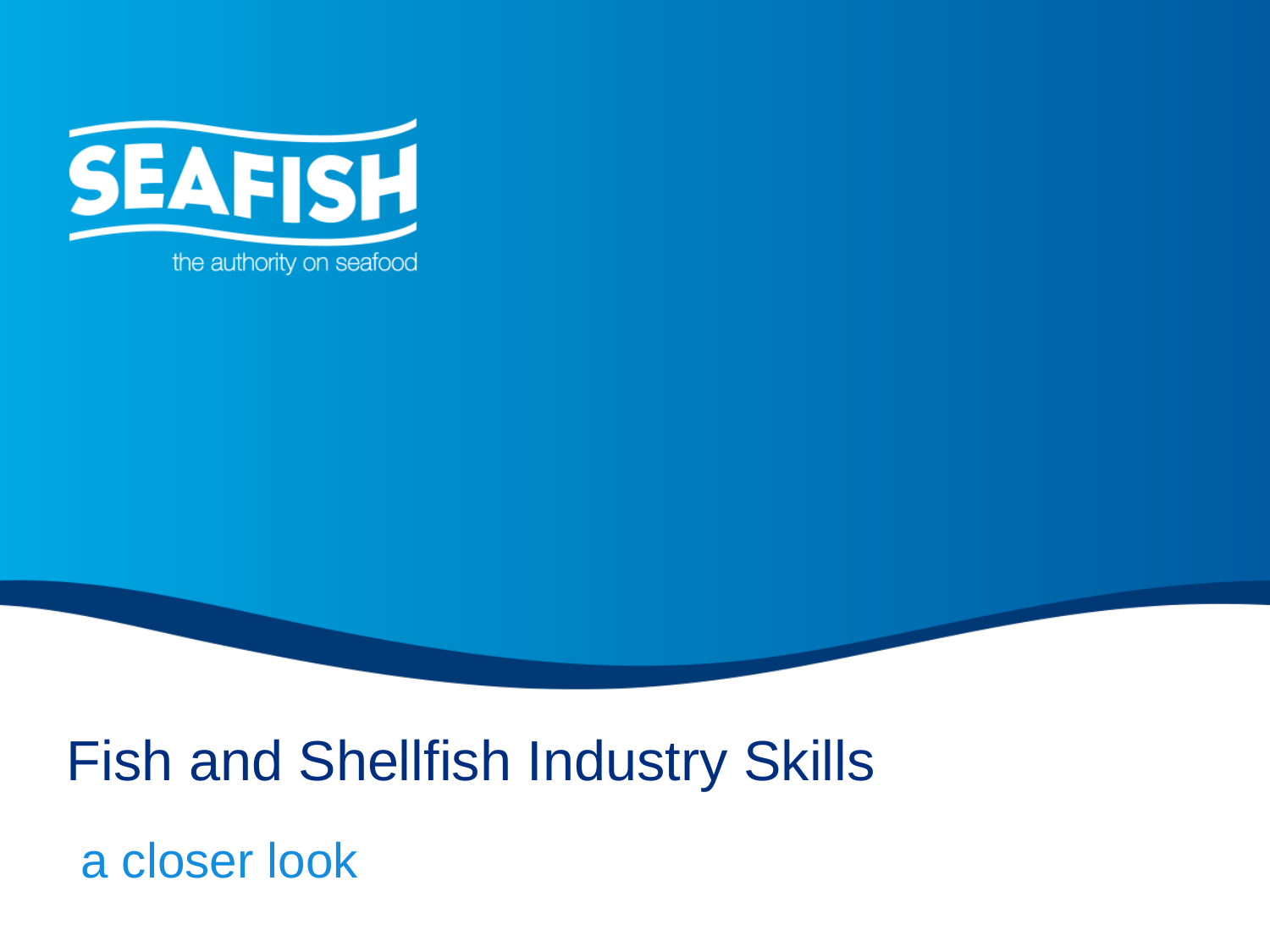

# Fish and Shellfish Industry Skills
 a closer look